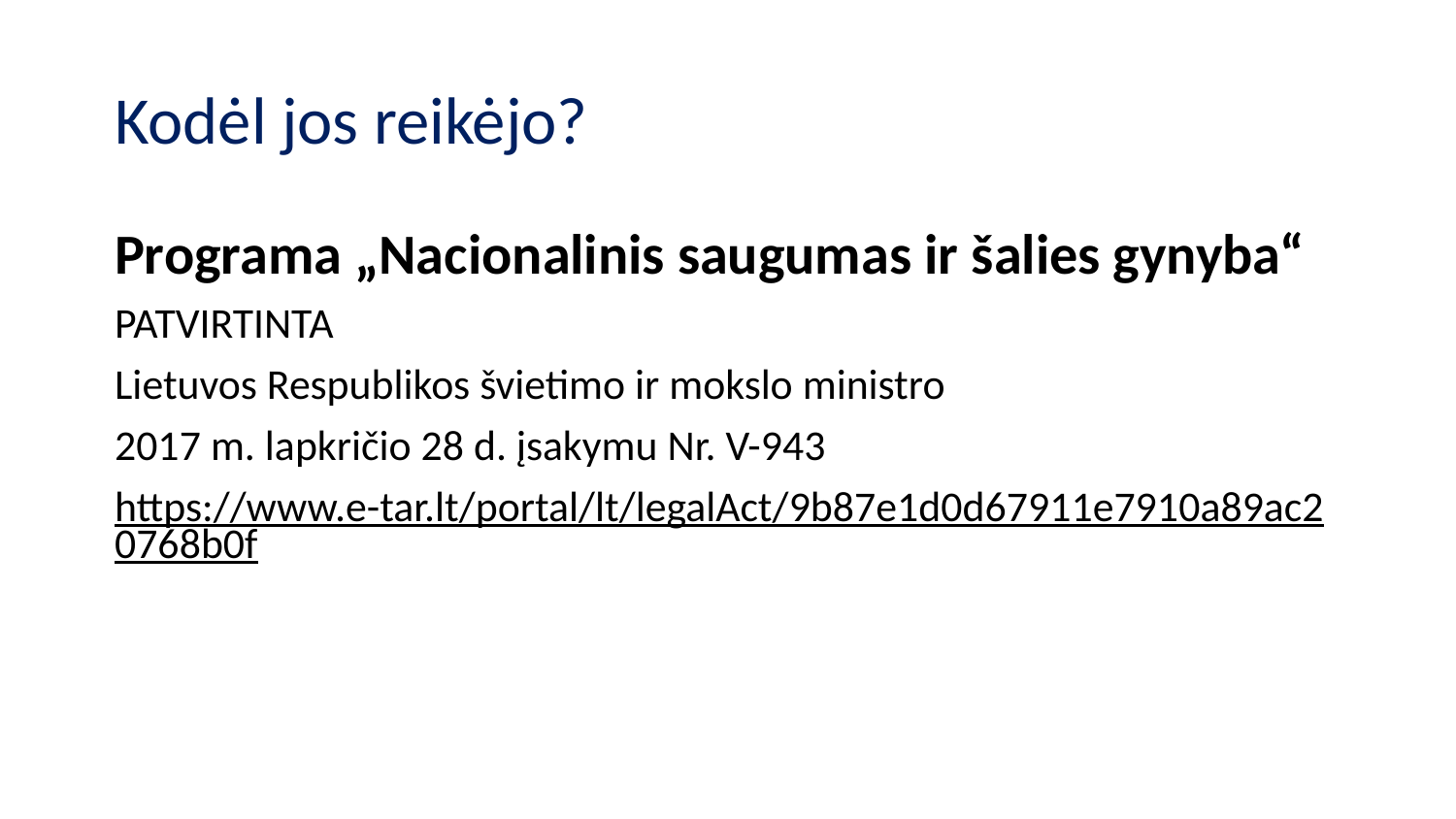

# Kodėl jos reikėjo?
Programa „Nacionalinis saugumas ir šalies gynyba“
PATVIRTINTA
Lietuvos Respublikos švietimo ir mokslo ministro
2017 m. lapkričio 28 d. įsakymu Nr. V-943
https://www.e-tar.lt/portal/lt/legalAct/9b87e1d0d67911e7910a89ac20768b0f